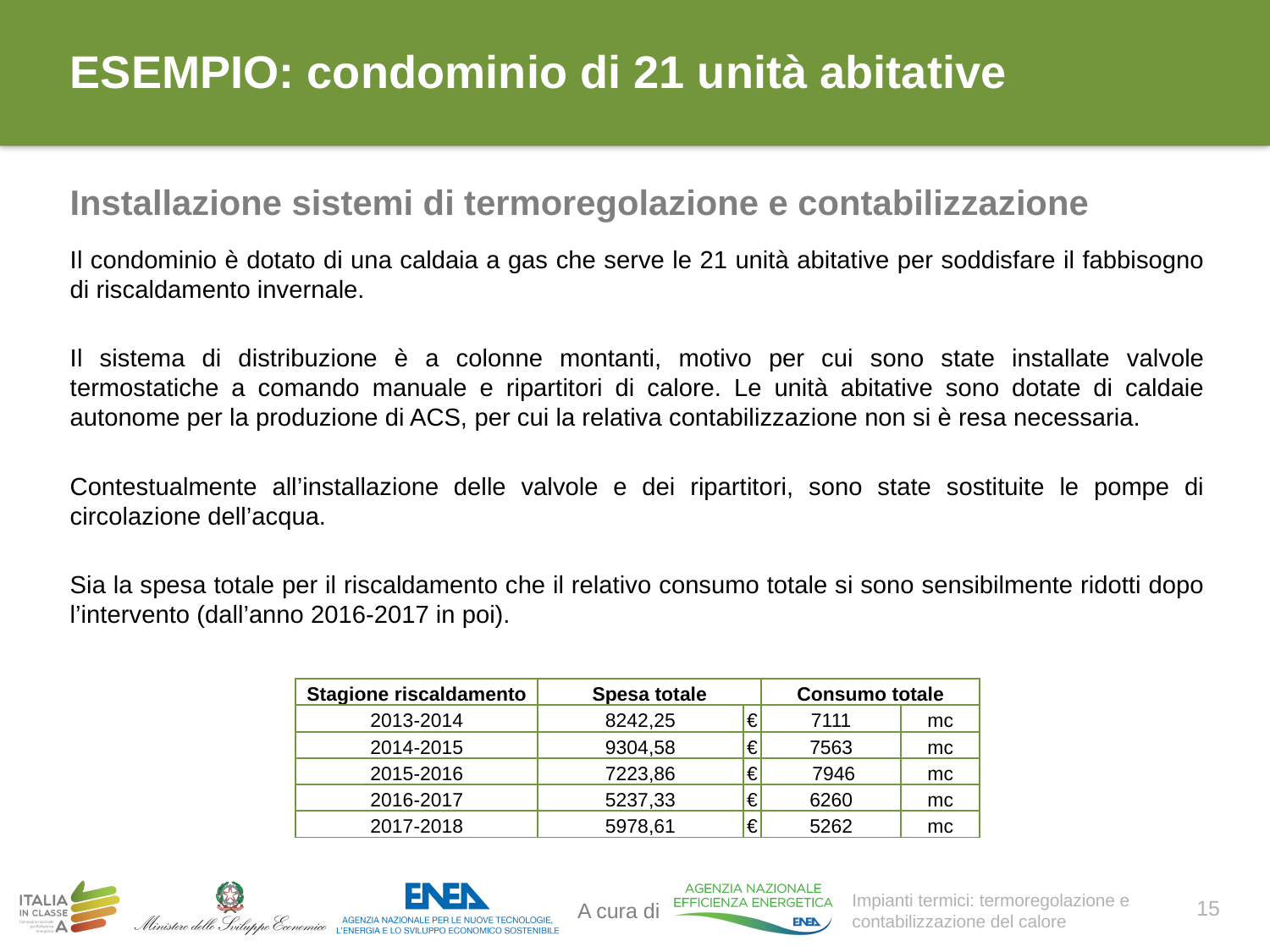

# ESEMPIO: condominio di 21 unità abitative
Installazione sistemi di termoregolazione e contabilizzazione
Il condominio è dotato di una caldaia a gas che serve le 21 unità abitative per soddisfare il fabbisogno di riscaldamento invernale.

Il sistema di distribuzione è a colonne montanti, motivo per cui sono state installate valvole termostatiche a comando manuale e ripartitori di calore. Le unità abitative sono dotate di caldaie autonome per la produzione di ACS, per cui la relativa contabilizzazione non si è resa necessaria.

Contestualmente all’installazione delle valvole e dei ripartitori, sono state sostituite le pompe di circolazione dell’acqua.

Sia la spesa totale per il riscaldamento che il relativo consumo totale si sono sensibilmente ridotti dopo l’intervento (dall’anno 2016-2017 in poi).
| Stagione riscaldamento | Spesa totale |  | Consumo totale |  |
| --- | --- | --- | --- | --- |
| 2013-2014 | 8242,25 | € | 7111 | mc |
| 2014-2015 | 9304,58 | € | 7563 | mc |
| 2015-2016 | 7223,86 | € | 7946 | mc |
| 2016-2017 | 5237,33 | € | 6260 | mc |
| 2017-2018 | 5978,61 | € | 5262 | mc |
15